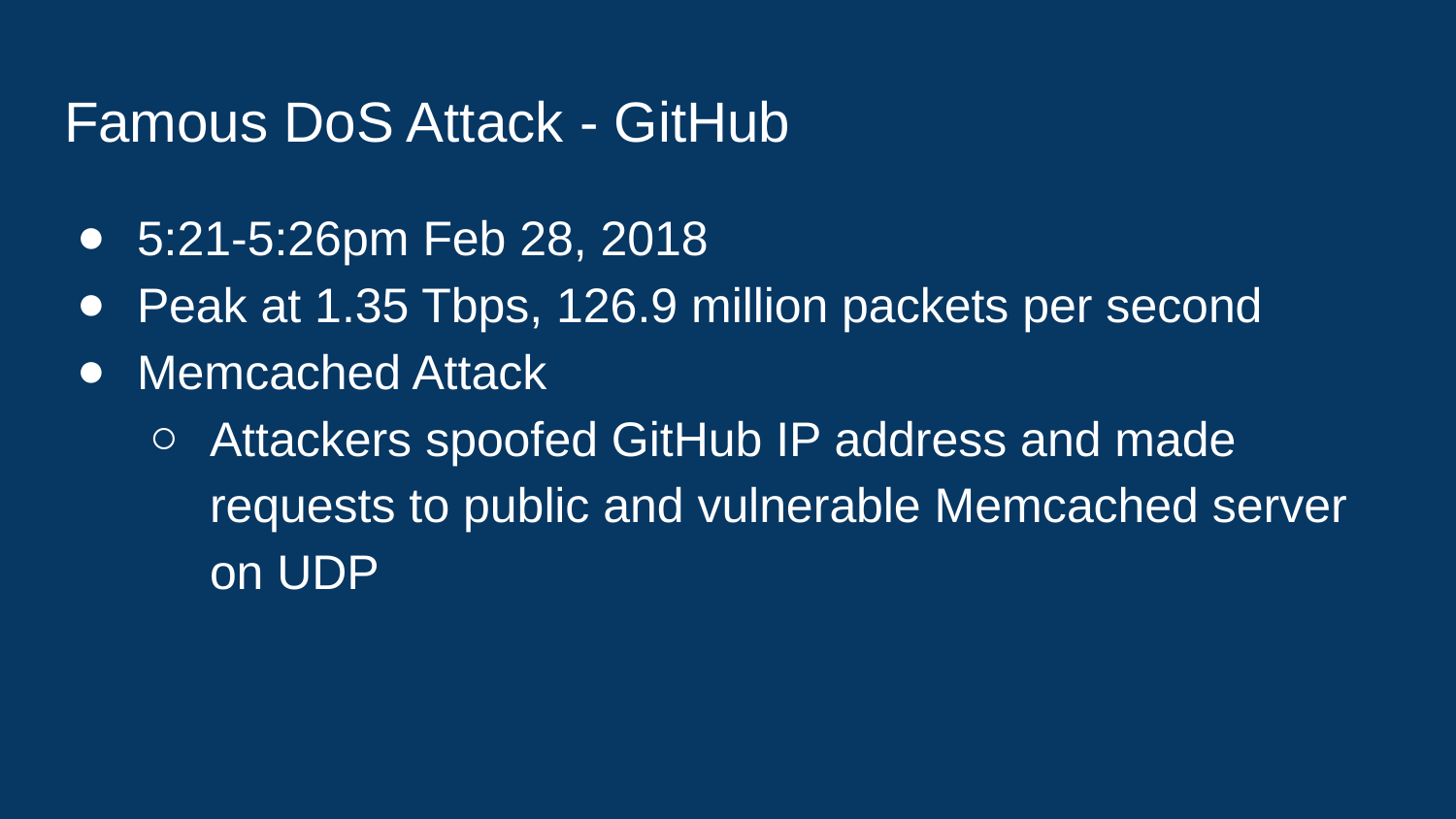

# Famous DoS Attack - GitHub
5:21-5:26pm Feb 28, 2018
Peak at 1.35 Tbps, 126.9 million packets per second
Memcached Attack
Attackers spoofed GitHub IP address and made requests to public and vulnerable Memcached server on UDP